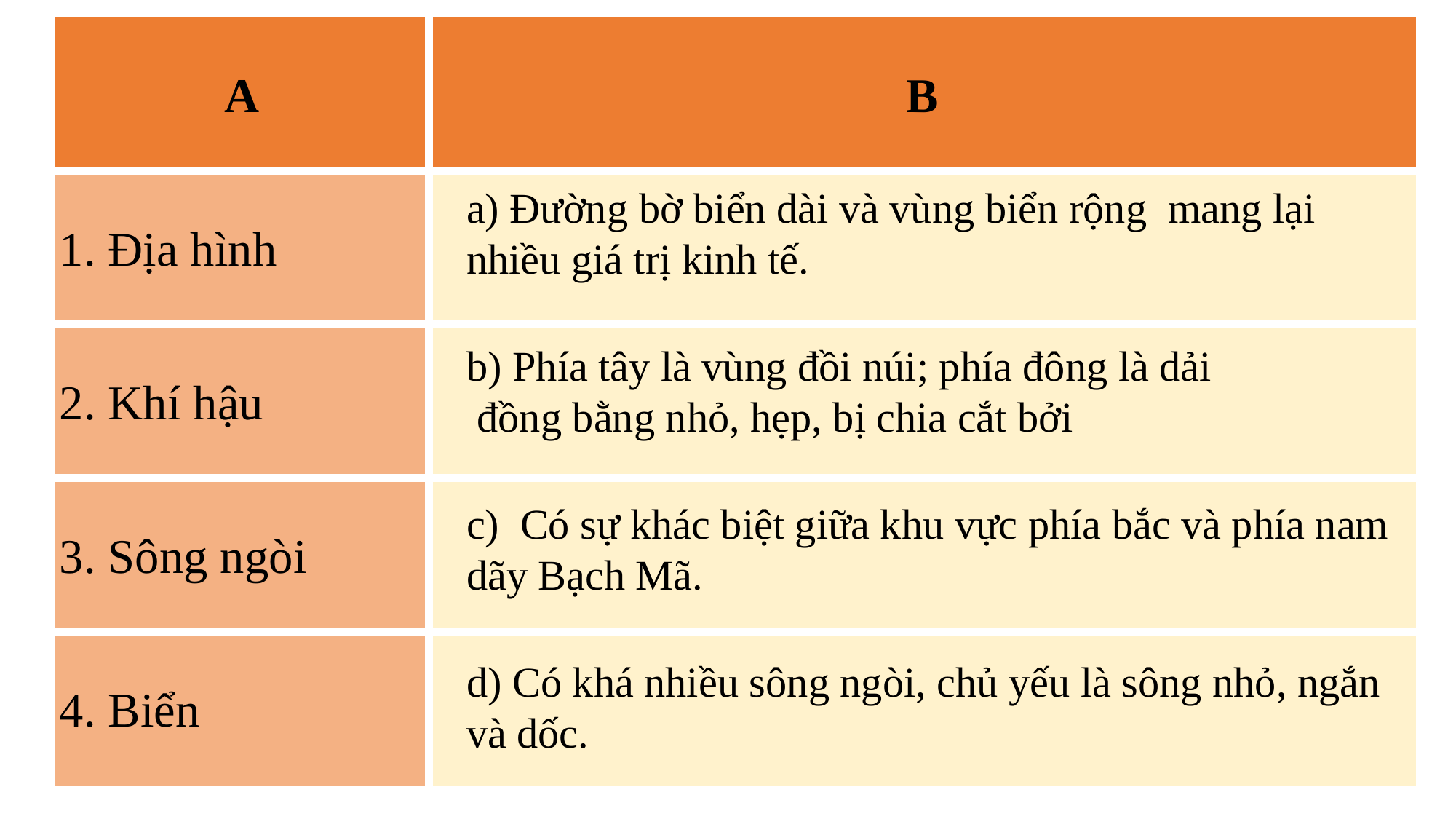

| A |
| --- |
| 1. Địa hình |
| 2. Khí hậu |
| 3. Sông ngòi |
| 4. Biển |
| B |
| --- |
|  |
|  |
|  |
|  |
a) Đường bờ biển dài và vùng biển rộng  mang lại nhiều giá trị kinh tế.

b) Phía tây là vùng đồi núi; phía đông là dải
 đồng bằng nhỏ, hẹp, bị chia cắt bởi

c)  Có sự khác biệt giữa khu vực phía bắc và phía nam dãy Bạch Mã.

d) Có khá nhiều sông ngòi, chủ yếu là sông nhỏ, ngắn và dốc.